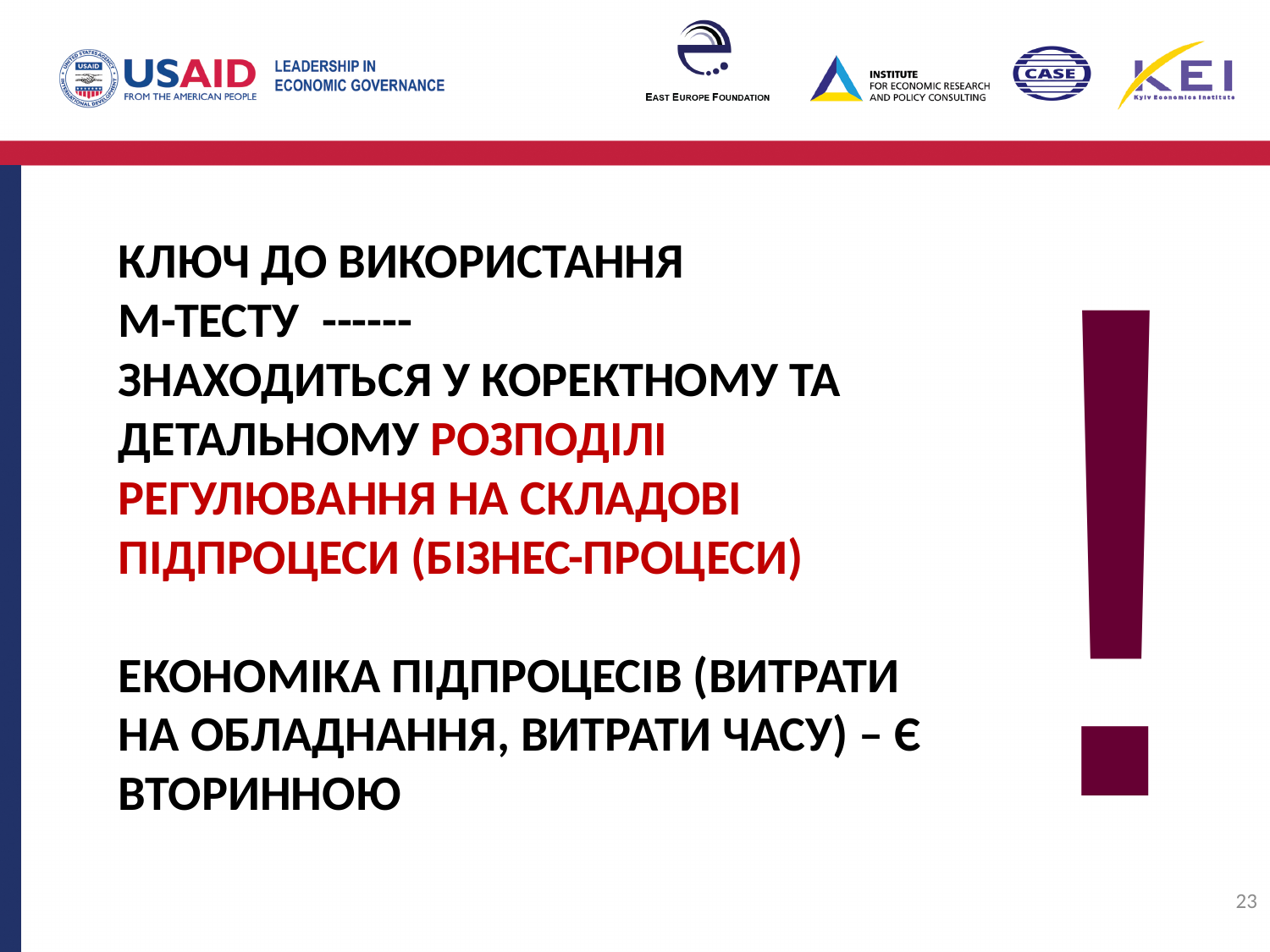

!
КЛЮЧ ДО ВИКОРИСТАННЯ
М-ТЕСТУ  ------
ЗНАХОДИТЬСЯ У КОРЕКТНОМУ ТА ДЕТАЛЬНОМУ РОЗПОДІЛІ РЕГУЛЮВАННЯ НА СКЛАДОВІ ПІДПРОЦЕСИ (БІЗНЕС-ПРОЦЕСИ)

ЕКОНОМІКА ПІДПРОЦЕСІВ (ВИТРАТИ НА ОБЛАДНАННЯ, ВИТРАТИ ЧАСУ) – Є ВТОРИННОЮ
23